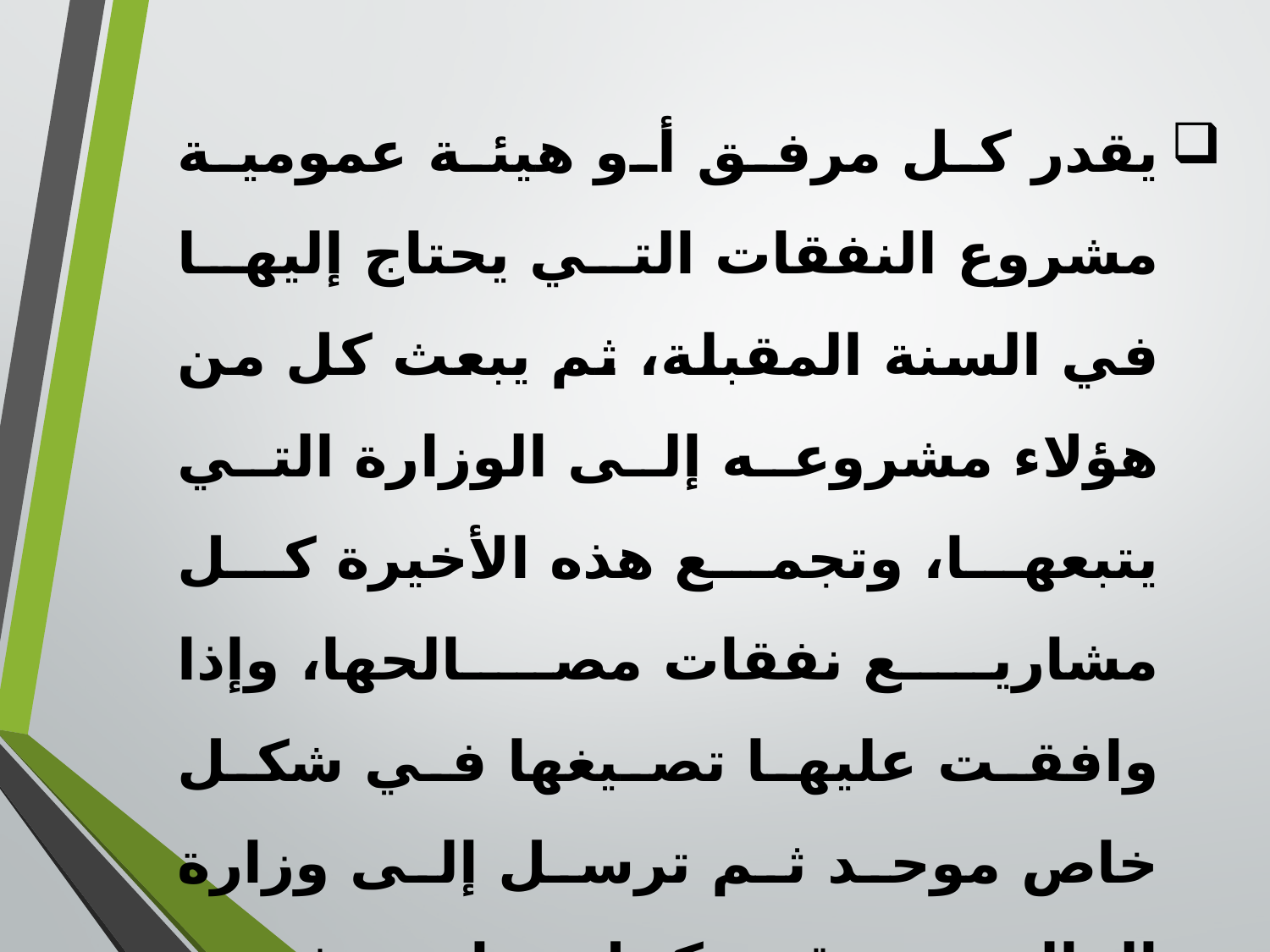

يقدر كل مرفق أو هيئة عمومية مشروع النفقات التي يحتاج إليها في السنة المقبلة، ثم يبعث كل من هؤلاء مشروعه إلى الوزارة التي يتبعها، وتجمع هذه الأخيرة كل مشاريع نفقات مصالحها، وإذا وافقت عليها تصيغها في شكل خاص موحد ثم ترسل إلى وزارة المالية، وتقوم كل وزارة بنفس العملية.